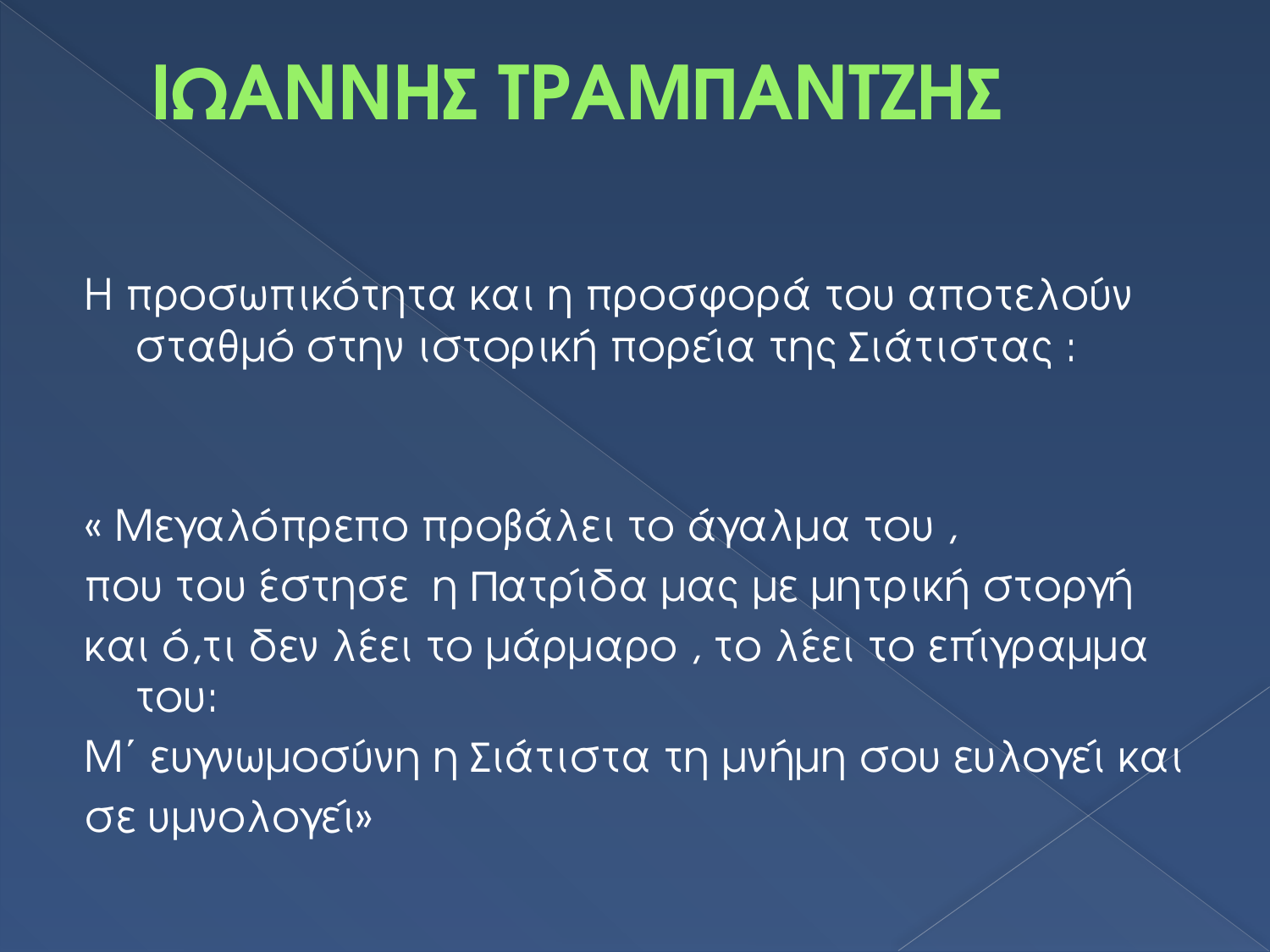

# ΙΩΑΝΝΗΣ ΤΡΑΜΠΑΝΤΖΗΣ
Η προσωπικότητα και η προσφορά του αποτελούν σταθμό στην ιστορική πορεία της Σιάτιστας :

« Μεγαλόπρεπο προβάλει το άγαλμα του ,
που του έστησε  η Πατρίδα μας με μητρική στοργή
και ό,τι δεν λέει το μάρμαρο , το λέει το επίγραμμα του:
Μ΄ ευγνωμοσύνη η Σιάτιστα τη μνήμη σου ευλογεί και
σε υμνολογεί»